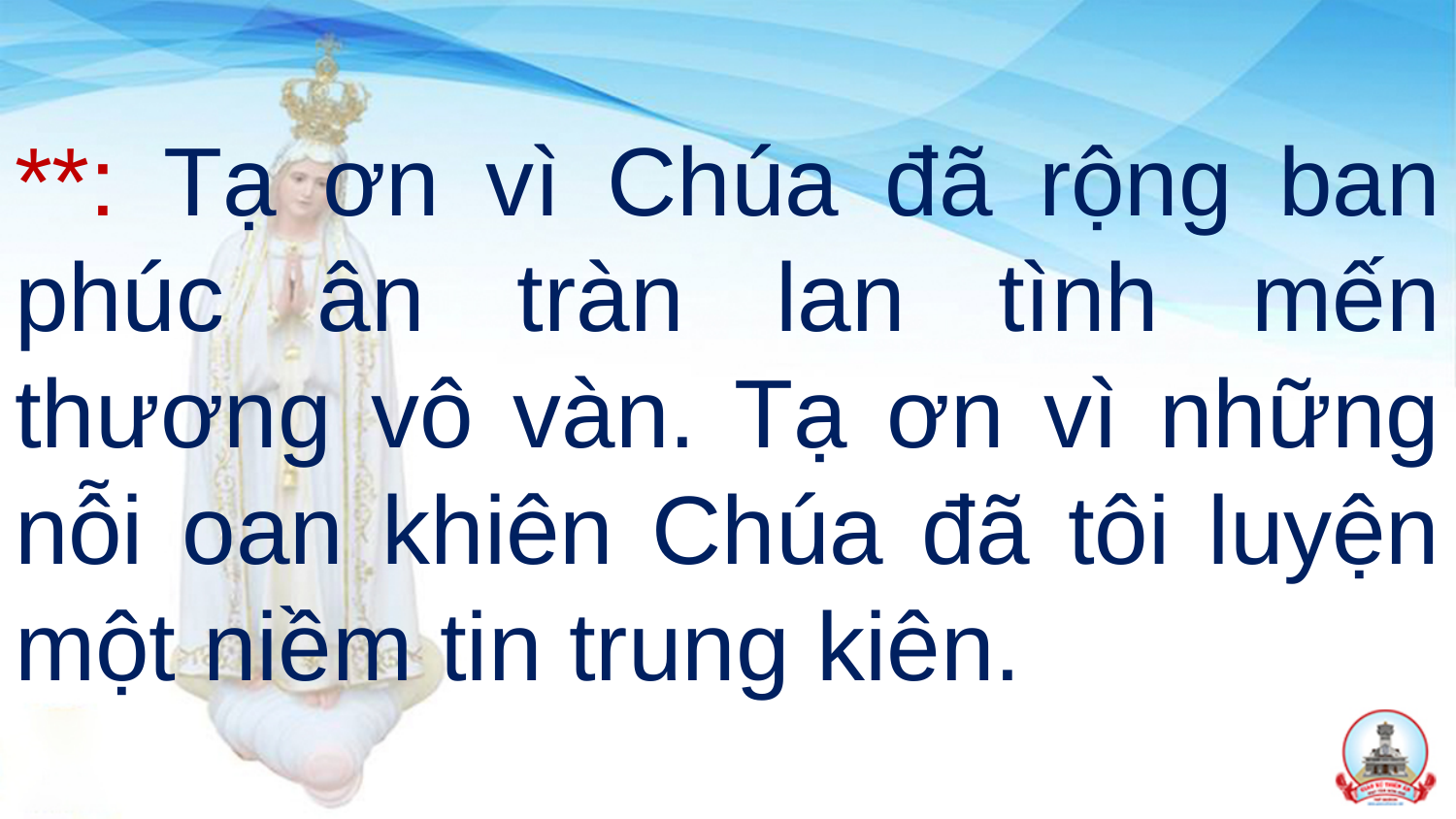

# **: Tạ ơn vì Chúa đã rộng ban phúc ân tràn lan tình mến thương vô vàn. Tạ ơn vì những nỗi oan khiên Chúa đã tôi luyện một niềm tin trung kiên.